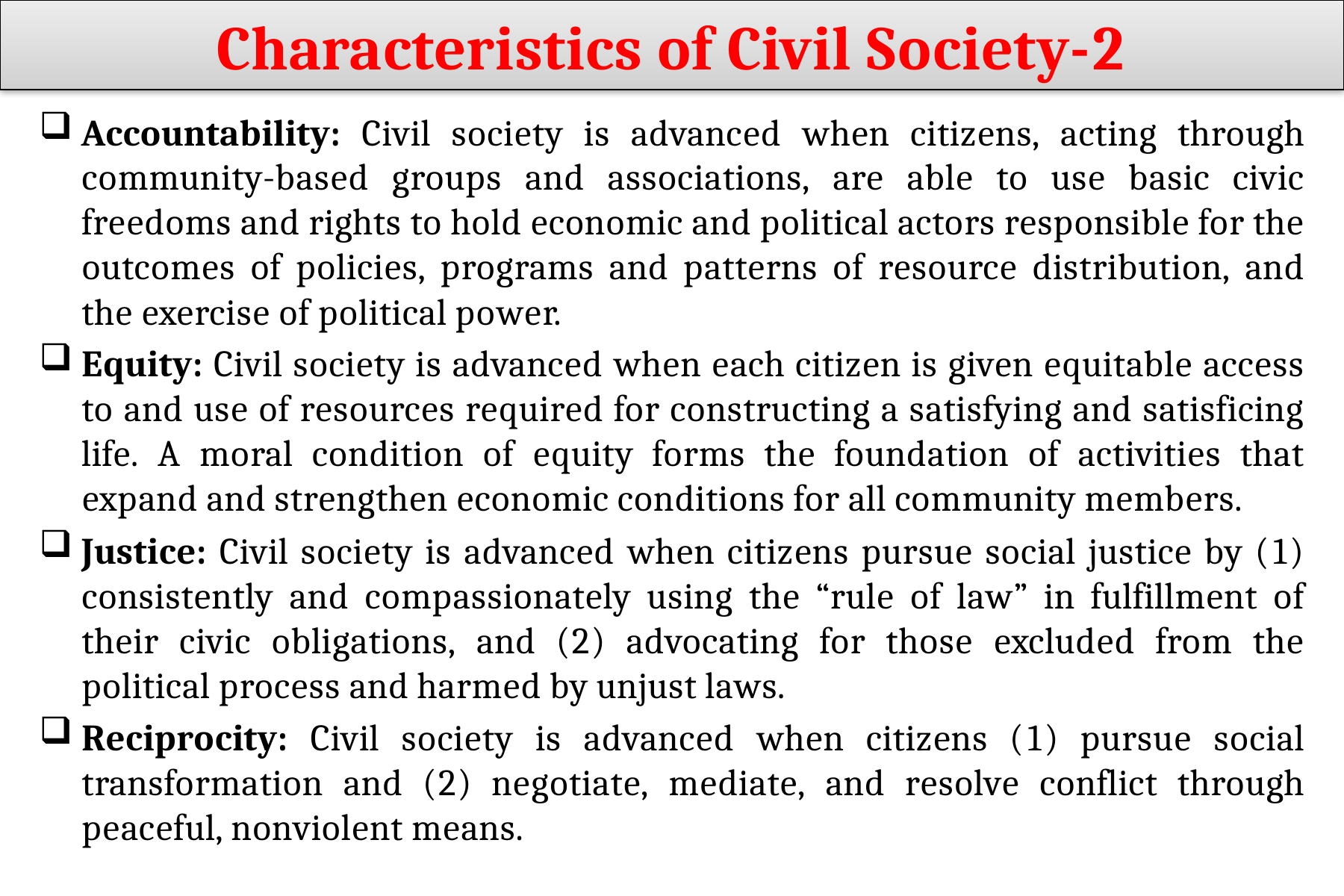

Characteristics of Civil Society-2
Accountability: Civil society is advanced when citizens, acting through community-based groups and associations, are able to use basic civic freedoms and rights to hold economic and political actors responsible for the outcomes of policies, programs and patterns of resource distribution, and the exercise of political power.
Equity: Civil society is advanced when each citizen is given equitable access to and use of resources required for constructing a satisfying and satisficing life. A moral condition of equity forms the foundation of activities that expand and strengthen economic conditions for all community members.
Justice: Civil society is advanced when citizens pursue social justice by (1) consistently and compassionately using the “rule of law” in fulfillment of their civic obligations, and (2) advocating for those excluded from the political process and harmed by unjust laws.
Reciprocity: Civil society is advanced when citizens (1) pursue social transformation and (2) negotiate, mediate, and resolve conflict through peaceful, nonviolent means.